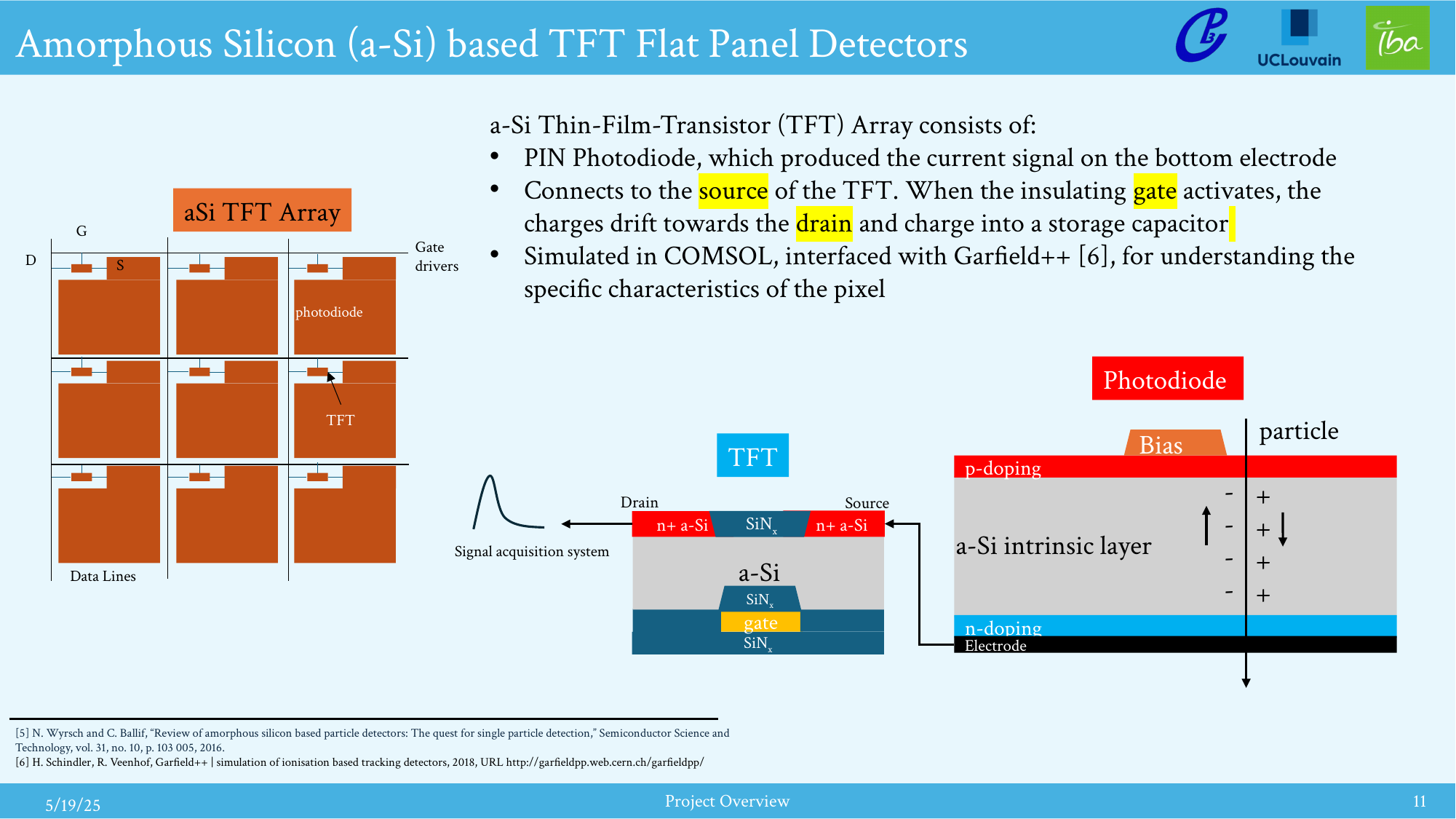

Amorphous Silicon (a-Si) based TFT Flat Panel Detectors
a-Si Thin-Film-Transistor (TFT) Array consists of:
PIN Photodiode, which produced the current signal on the bottom electrode
Connects to the source of the TFT. When the insulating gate activates, the charges drift towards the drain and charge into a storage capacitor
Simulated in COMSOL, interfaced with Garfield++ [6], for understanding the specific characteristics of the pixel
aSi TFT Array
G
Gate
drivers
D
S

photodiode

TFT

Data Lines
Photodiode
particle
Bias
TFT
p-doping
-
-
-
-
+
+
+
+

Drain
Source
SiNx
    n+ a-Si

n+ a-Si
a-Si intrinsic layer

Signal acquisition system

a-Si
SiNx

gate
n-doping
SiNx
Electrode
[5] N. Wyrsch and C. Ballif, “Review of amorphous silicon based particle detectors: The quest for single particle detection,” Semiconductor Science and Technology, vol. 31, no. 10, p. 103 005, 2016.
[6] H. Schindler, R. Veenhof, Garfield++ | simulation of ionisation based tracking detectors, 2018, URL http://garfieldpp.web.cern.ch/garfieldpp/
11
Project Overview
5/19/25